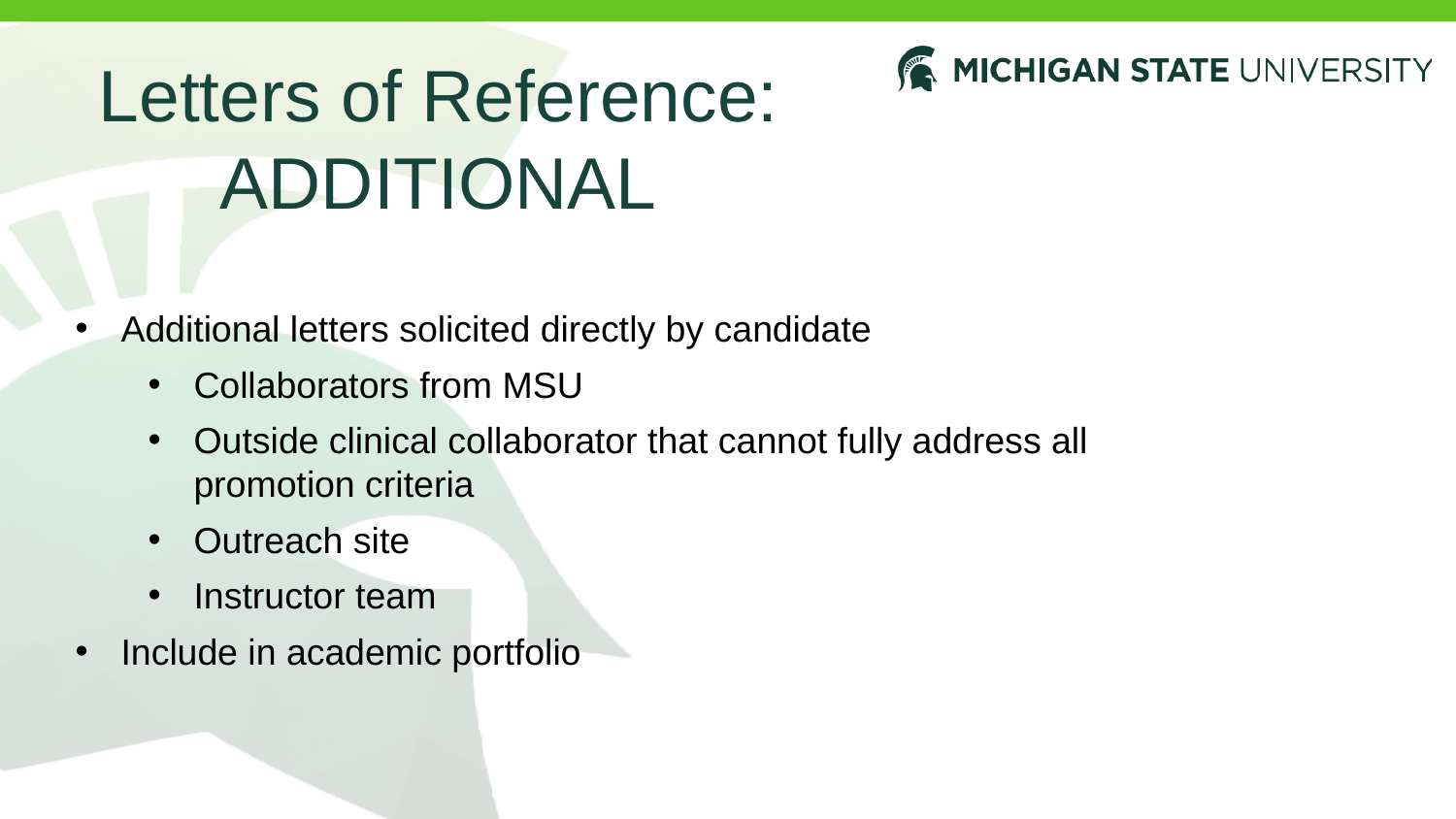

# Letters of Reference: ADDITIONAL
Additional letters solicited directly by candidate
Collaborators from MSU
Outside clinical collaborator that cannot fully address all promotion criteria
Outreach site
Instructor team
Include in academic portfolio